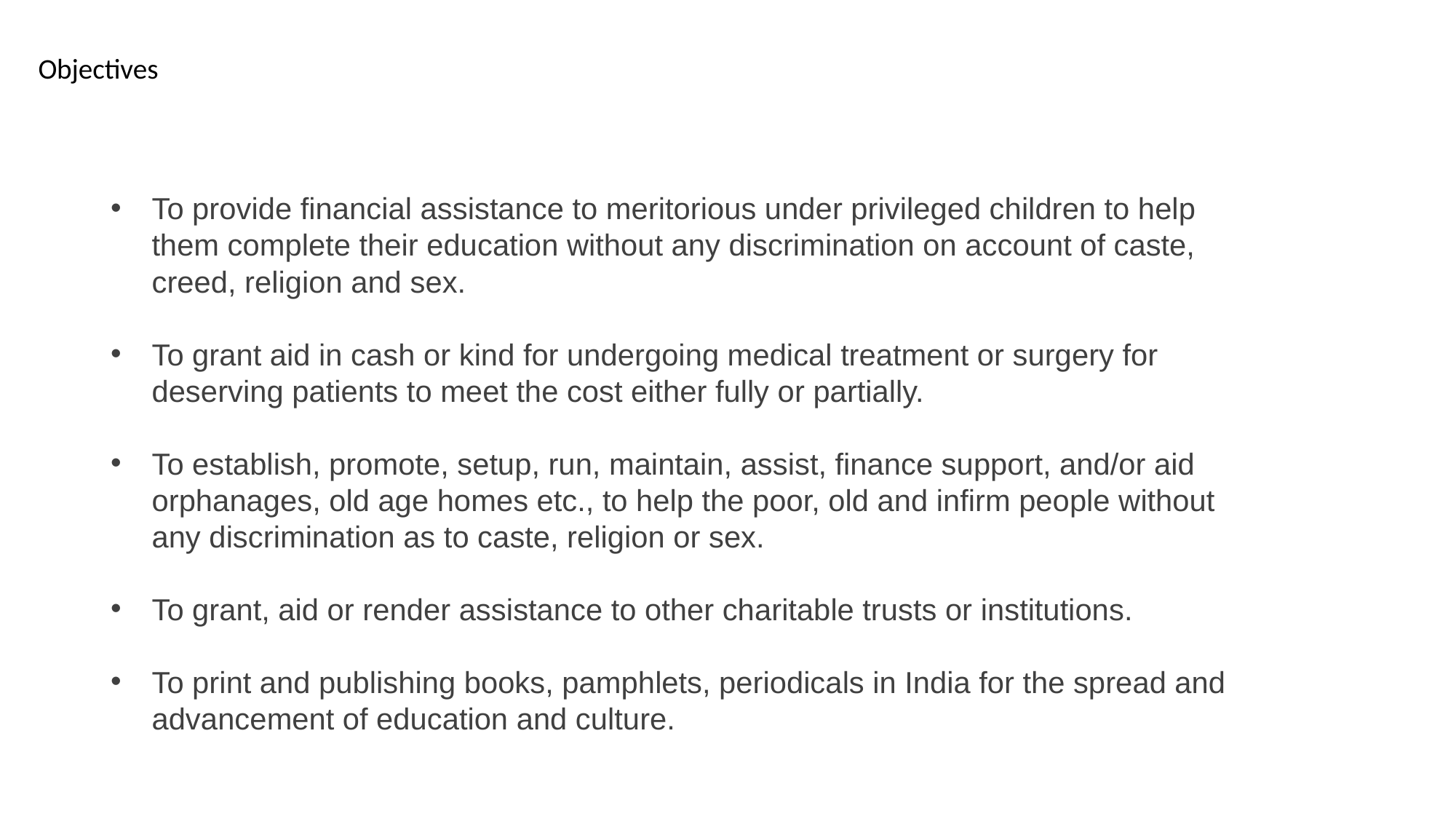

# Objectives

To provide financial assistance to meritorious under privileged children to help them complete their education without any discrimination on account of caste, creed, religion and sex.

To grant aid in cash or kind for undergoing medical treatment or surgery for deserving patients to meet the cost either fully or partially.

To establish, promote, setup, run, maintain, assist, finance support, and/or aid orphanages, old age homes etc., to help the poor, old and infirm people without any discrimination as to caste, religion or sex.

To grant, aid or render assistance to other charitable trusts or institutions.

To print and publishing books, pamphlets, periodicals in India for the spread and advancement of education and culture.